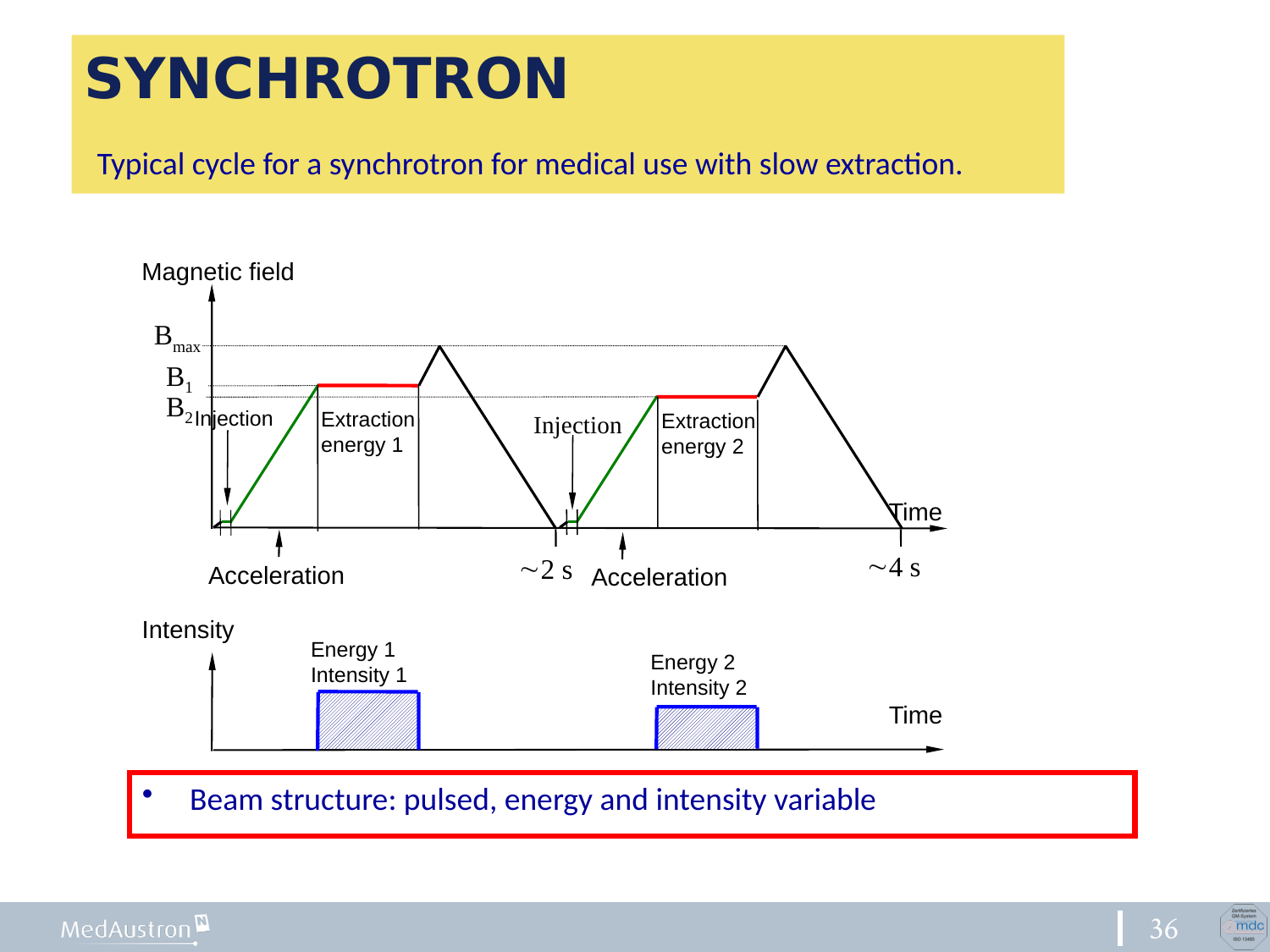

# Synchrotron
Typical cycle for a synchrotron for medical use with slow extraction.
Magnetic field

Bmax

B1

B2

Injection
Extraction
energy 1
Extraction
energy 2
Injection

Time

∼4 s
∼2 s
Acceleration

Acceleration
Intensity
Energy 1
Intensity 1
Energy 2
Intensity 2

Time

Beam structure: pulsed, energy and intensity variable